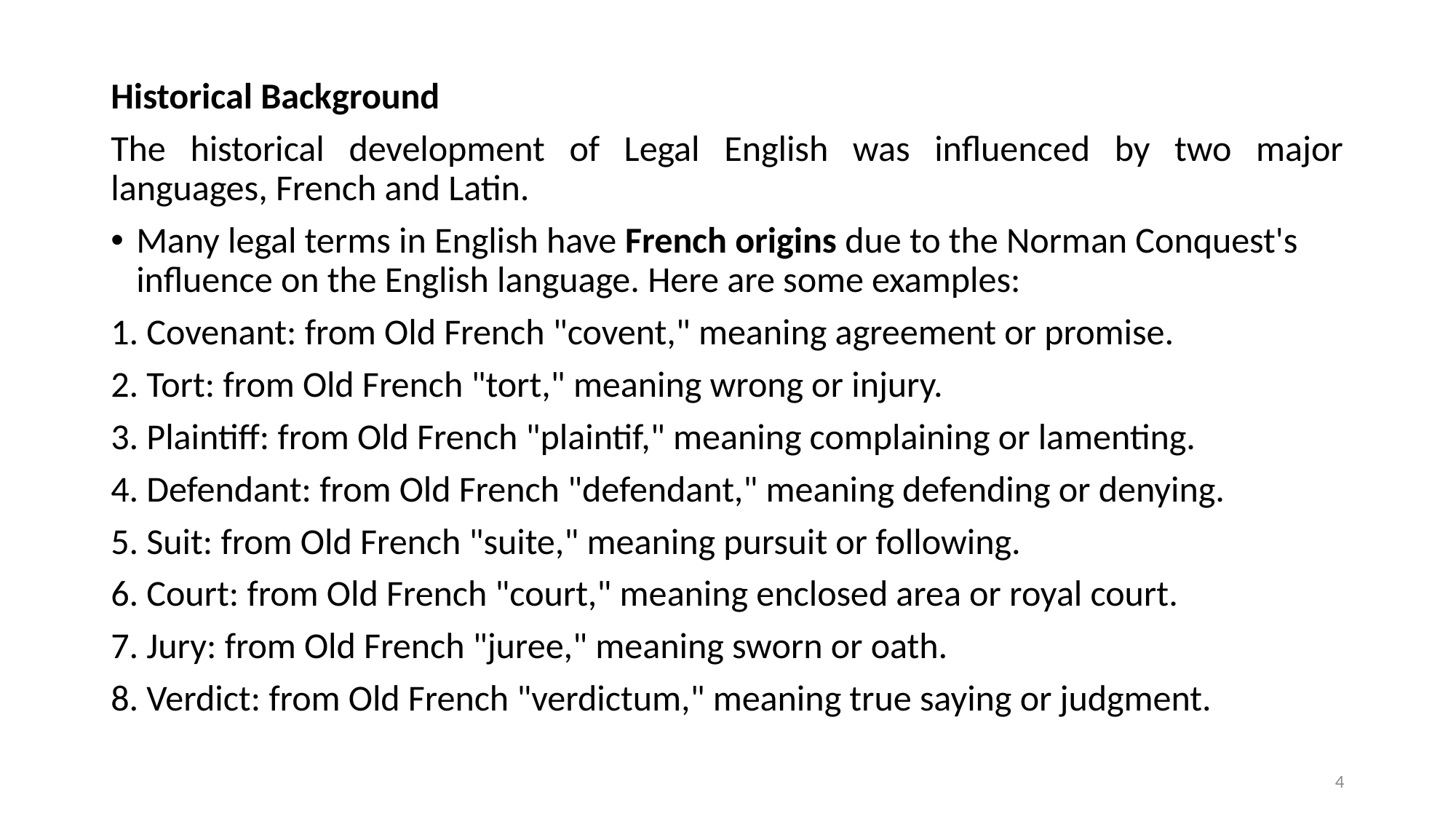

Historical Background
The historical development of Legal English was influenced by two major languages, French and Latin.
Many legal terms in English have French origins due to the Norman Conquest's influence on the English language. Here are some examples:
1. Covenant: from Old French "covent," meaning agreement or promise.
2. Tort: from Old French "tort," meaning wrong or injury.
3. Plaintiff: from Old French "plaintif," meaning complaining or lamenting.
4. Defendant: from Old French "defendant," meaning defending or denying.
5. Suit: from Old French "suite," meaning pursuit or following.
6. Court: from Old French "court," meaning enclosed area or royal court.
7. Jury: from Old French "juree," meaning sworn or oath.
8. Verdict: from Old French "verdictum," meaning true saying or judgment.

4